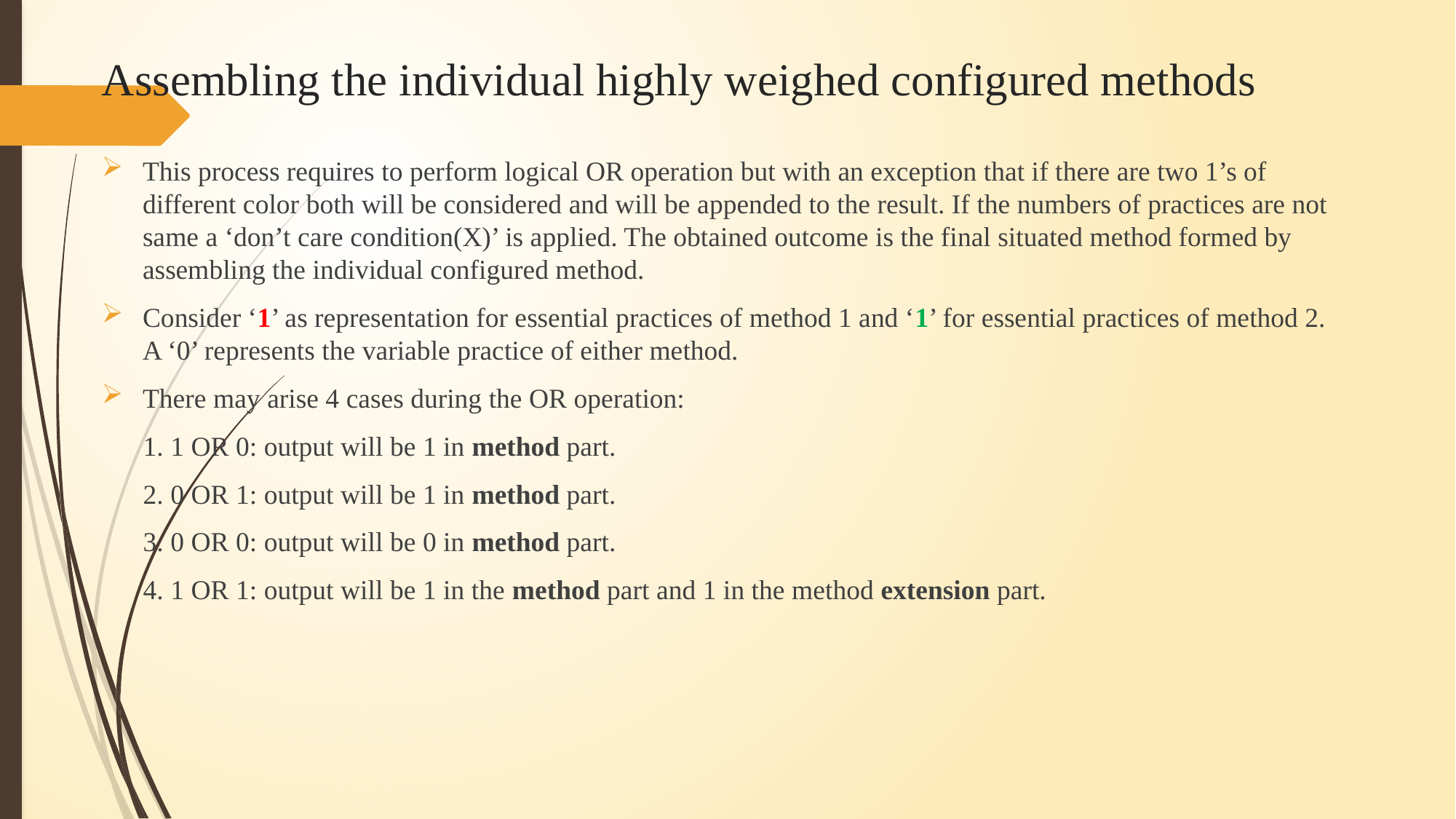

# Assembling the individual highly weighed configured methods
This process requires to perform logical OR operation but with an exception that if there are two 1’s of different color both will be considered and will be appended to the result. If the numbers of practices are not same a ‘don’t care condition(X)’ is applied. The obtained outcome is the final situated method formed by assembling the individual configured method.
Consider ‘1’ as representation for essential practices of method 1 and ‘1’ for essential practices of method 2. A ‘0’ represents the variable practice of either method.
There may arise 4 cases during the OR operation:
      1. 1 OR 0: output will be 1 in method part.
      2. 0 OR 1: output will be 1 in method part.
      3. 0 OR 0: output will be 0 in method part.
      4. 1 OR 1: output will be 1 in the method part and 1 in the method extension part.